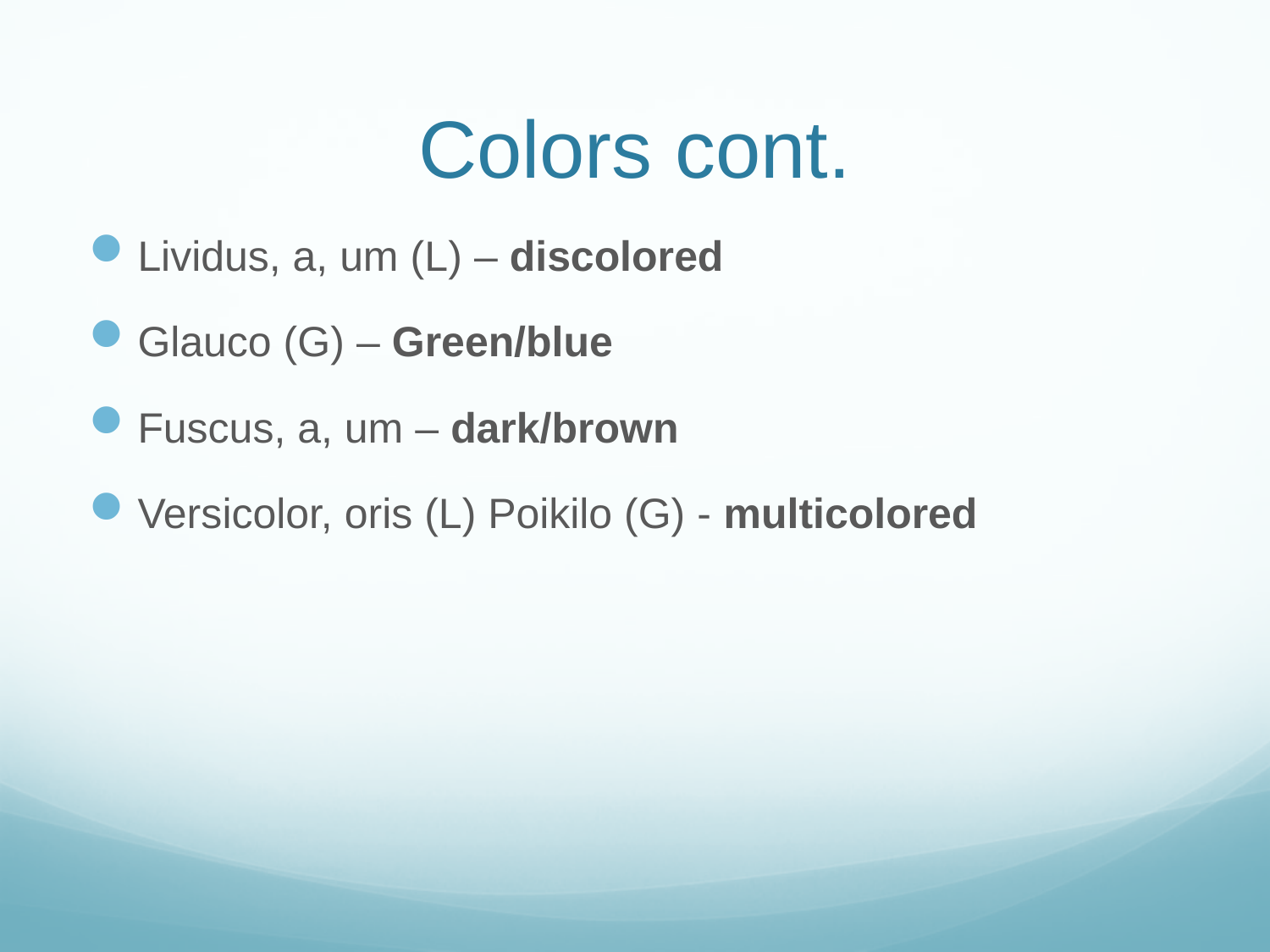

# Colors cont.
Lividus, a, um (L) – discolored
Glauco (G) – Green/blue
Fuscus, a, um – dark/brown
Versicolor, oris (L) Poikilo (G) - multicolored